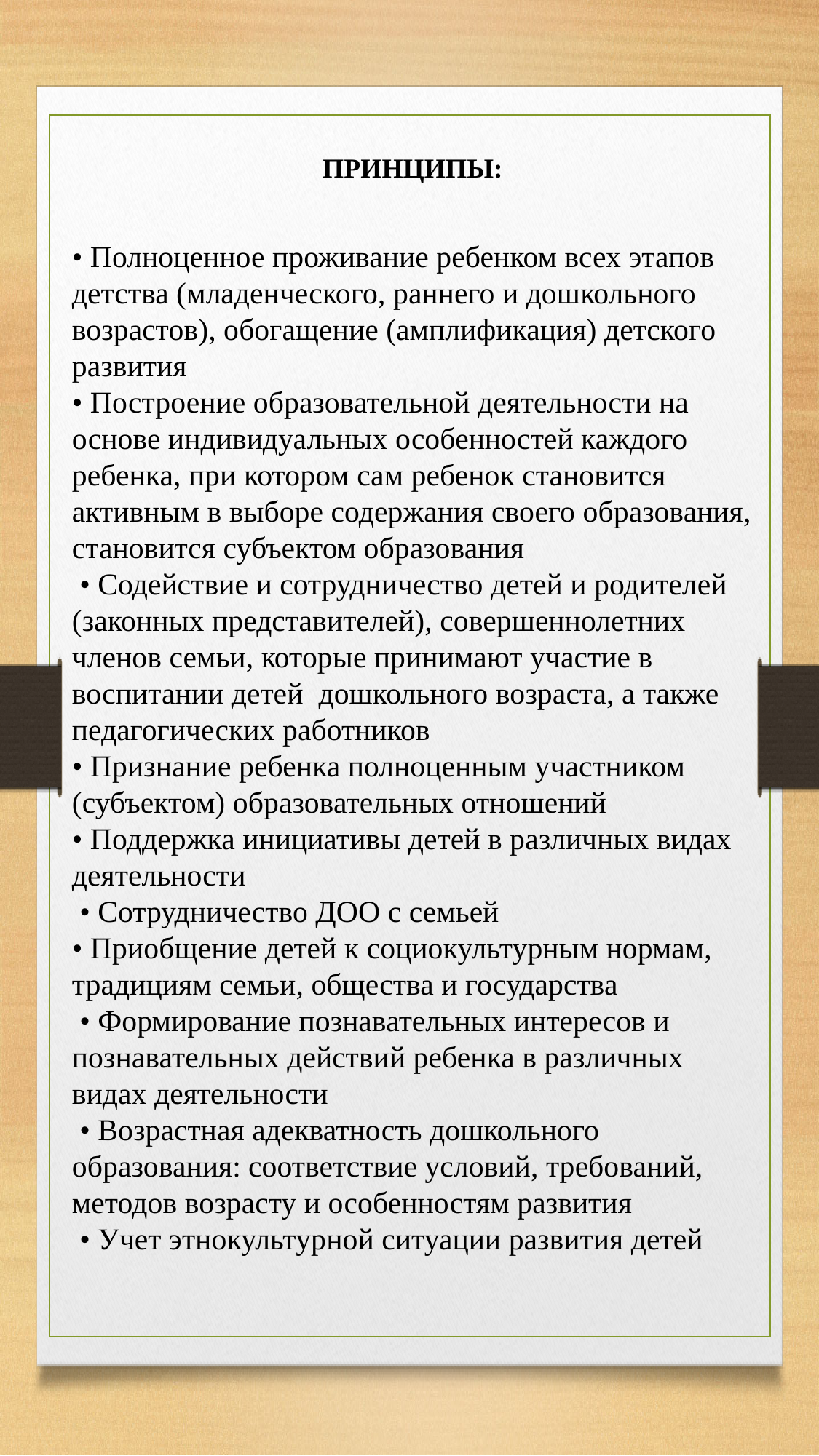

ПРИНЦИПЫ:
• Полноценное проживание ребенком всех этапов детства (младенческого, раннего и дошкольного возрастов), обогащение (амплификация) детского развития
• Построение образовательной деятельности на основе индивидуальных особенностей каждого ребенка, при котором сам ребенок становится активным в выборе содержания своего образования, становится субъектом образования
 • Содействие и сотрудничество детей и родителей (законных представителей), совершеннолетних членов семьи, которые принимают участие в воспитании детей  дошкольного возраста, а также педагогических работников
• Признание ребенка полноценным участником (субъектом) образовательных отношений
• Поддержка инициативы детей в различных видах деятельности
 • Сотрудничество ДОО с семьей
• Приобщение детей к социокультурным нормам, традициям семьи, общества и государства
 • Формирование познавательных интересов и познавательных действий ребенка в различных видах деятельности
 • Возрастная адекватность дошкольного образования: соответствие условий, требований, методов возрасту и особенностям развития
 • Учет этнокультурной ситуации развития детей